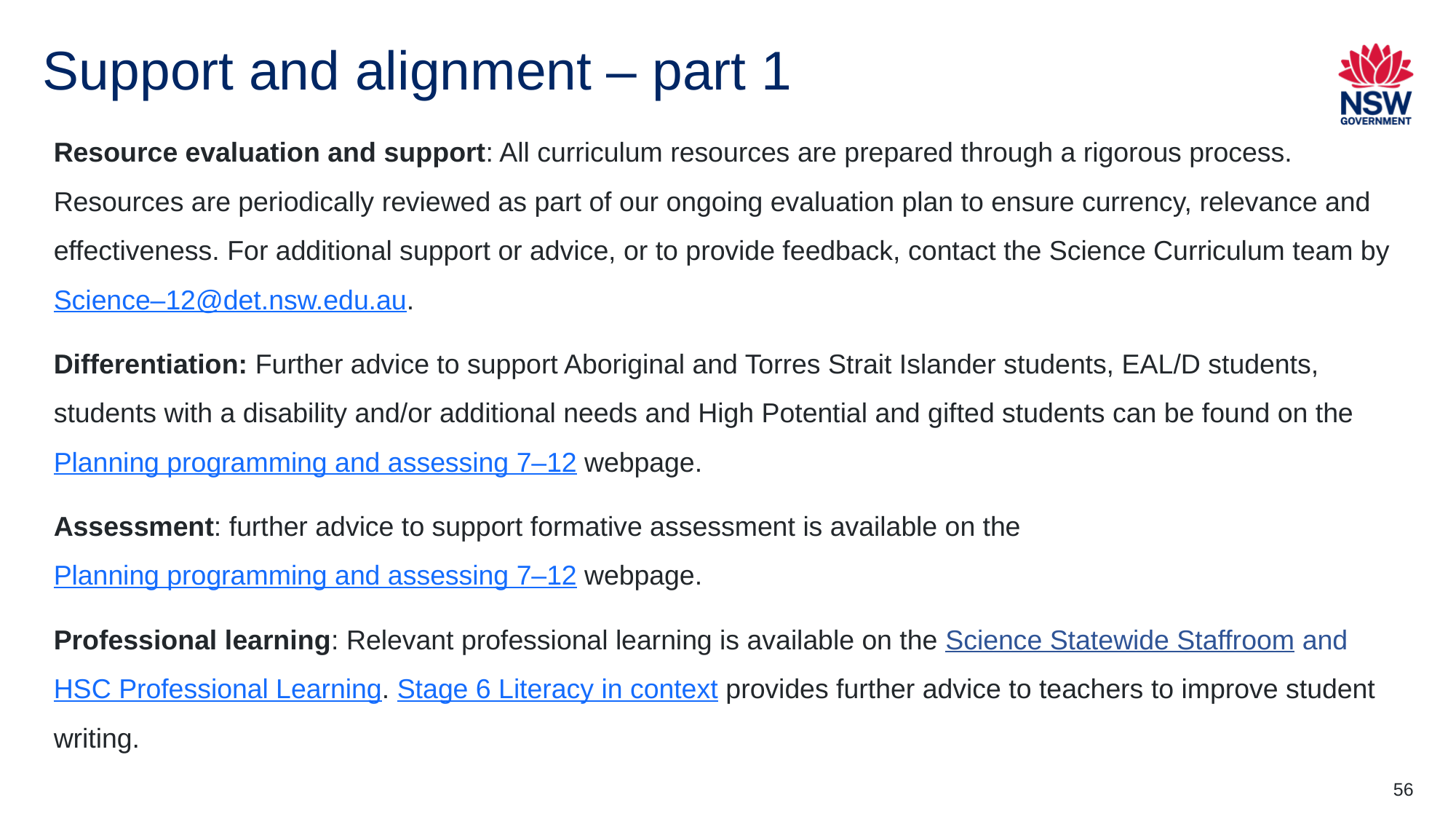

# Support and alignment – part 1
Resource evaluation and support: All curriculum resources are prepared through a rigorous process. Resources are periodically reviewed as part of our ongoing evaluation plan to ensure currency, relevance and effectiveness. For additional support or advice, or to provide feedback, contact the Science Curriculum team by Science–12@det.nsw.edu.au.
Differentiation: Further advice to support Aboriginal and Torres Strait Islander students, EAL/D students, students with a disability and/or additional needs and High Potential and gifted students can be found on the Planning programming and assessing 7–12 webpage.
Assessment: further advice to support formative assessment is available on the Planning programming and assessing 7–12 webpage.
Professional learning: Relevant professional learning is available on the Science Statewide Staffroom and HSC Professional Learning. Stage 6 Literacy in context provides further advice to teachers to improve student writing.
56